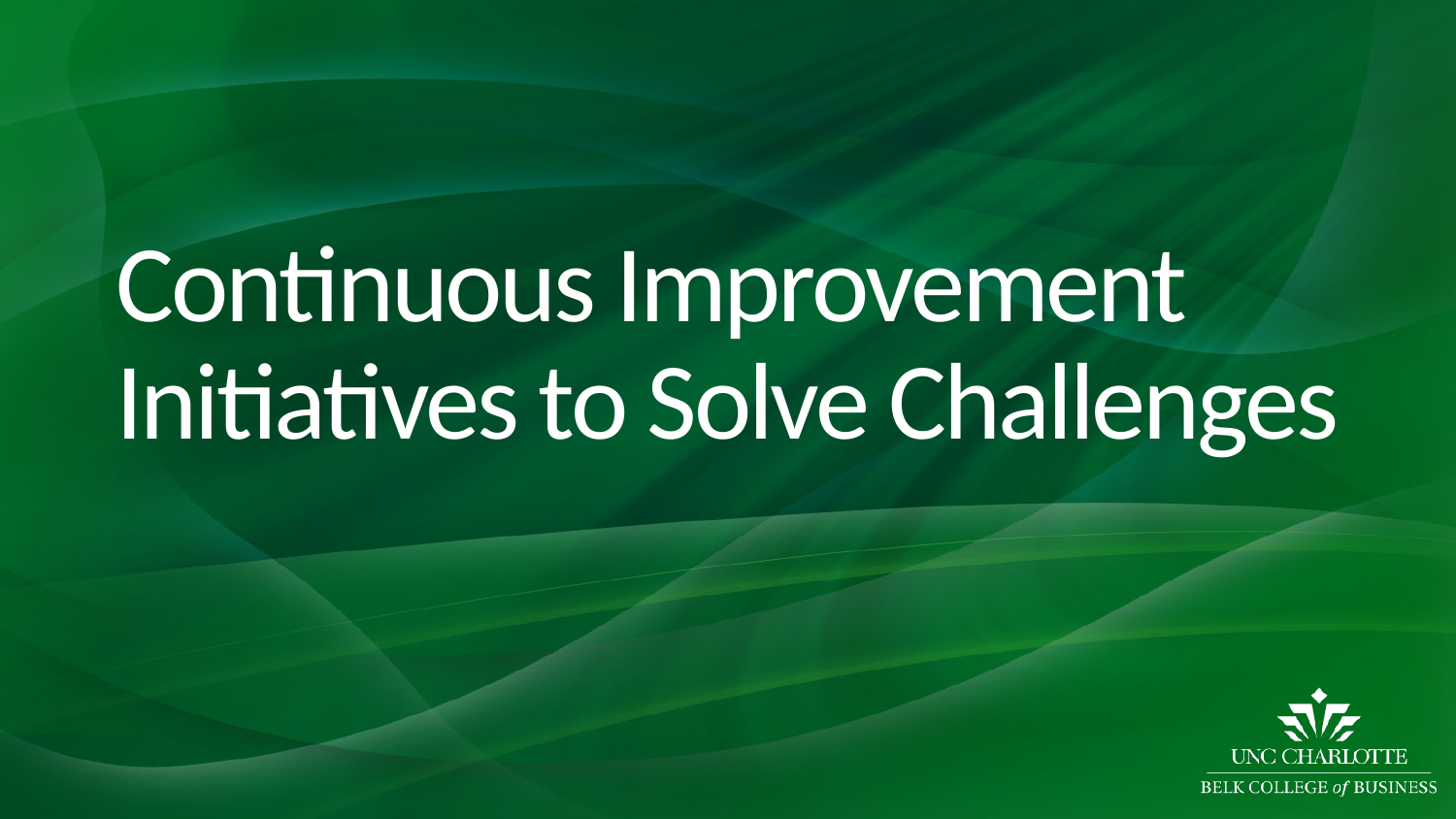

# Continuous Improvement Initiatives to Solve Challenges